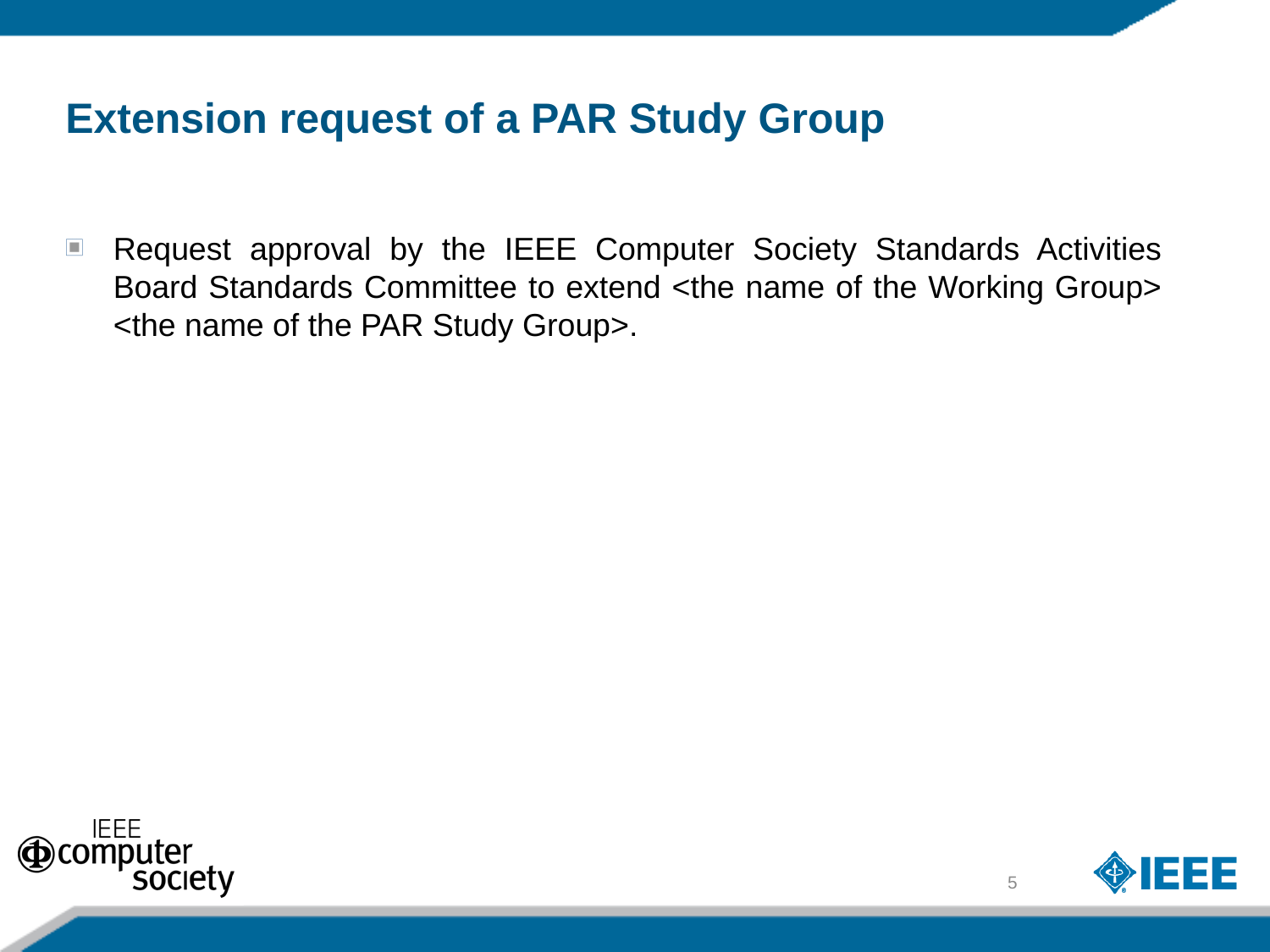

# Extension request of a PAR Study Group
Request approval by the IEEE Computer Society Standards Activities Board Standards Committee to extend <the name of the Working Group> <the name of the PAR Study Group>.

5